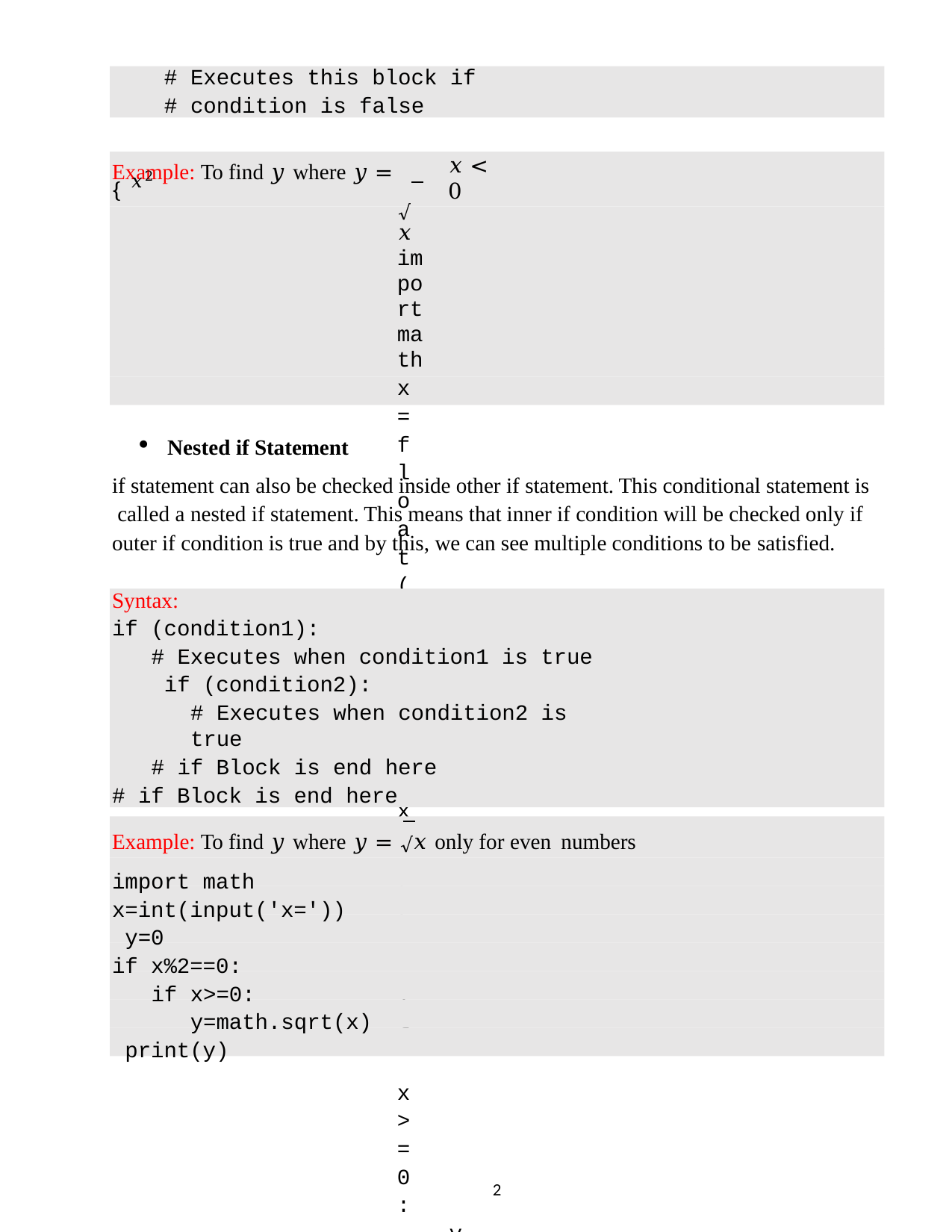

# Executes this block if
# condition is false
𝑥 < 0
𝑥 ≤ 0

Example: To find 𝑦 where 𝑦 = { 𝑥2
√𝑥
import math
x=float(input('x='))  if x>=0:
y = math.sqrt(x)  else:
y = x ** 2  print(y)

Nested if Statement
if statement can also be checked inside other if statement. This conditional statement is  called a nested if statement. This means that inner if condition will be checked only if  outer if condition is true and by this, we can see multiple conditions to be satisfied.
Syntax:
if (condition1):
# Executes when condition1 is true  if (condition2):
# Executes when condition2 is true
# if Block is end here
# if Block is end here

Example: To find 𝑦 where 𝑦 = √𝑥 only for even numbers
import math  x=int(input('x='))  y=0
if x%2==0:  if x>=0:
y=math.sqrt(x)  print(y)

2